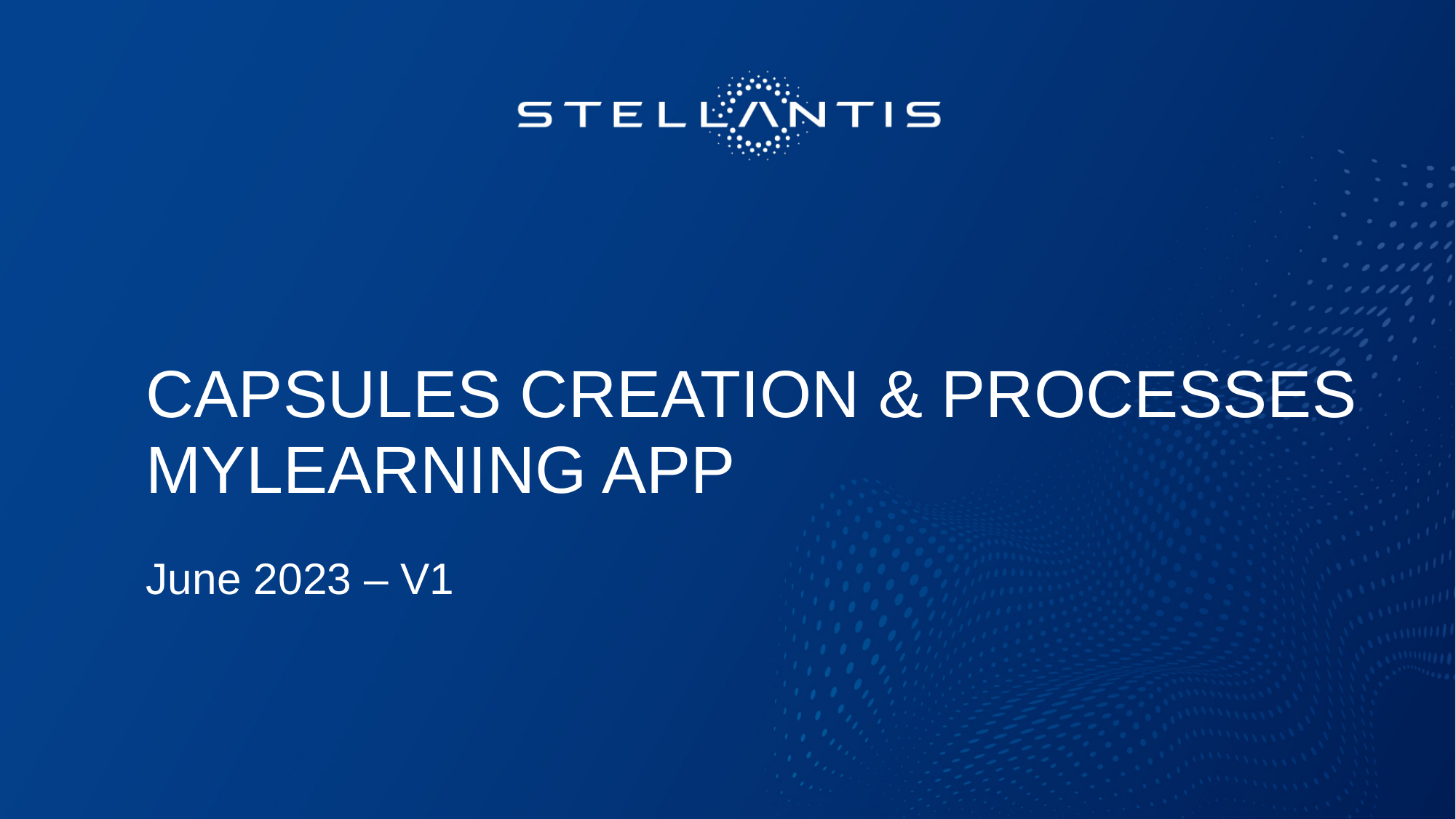

# CAPSULES CREATION & processes MyLearning App
June 2023 – V1